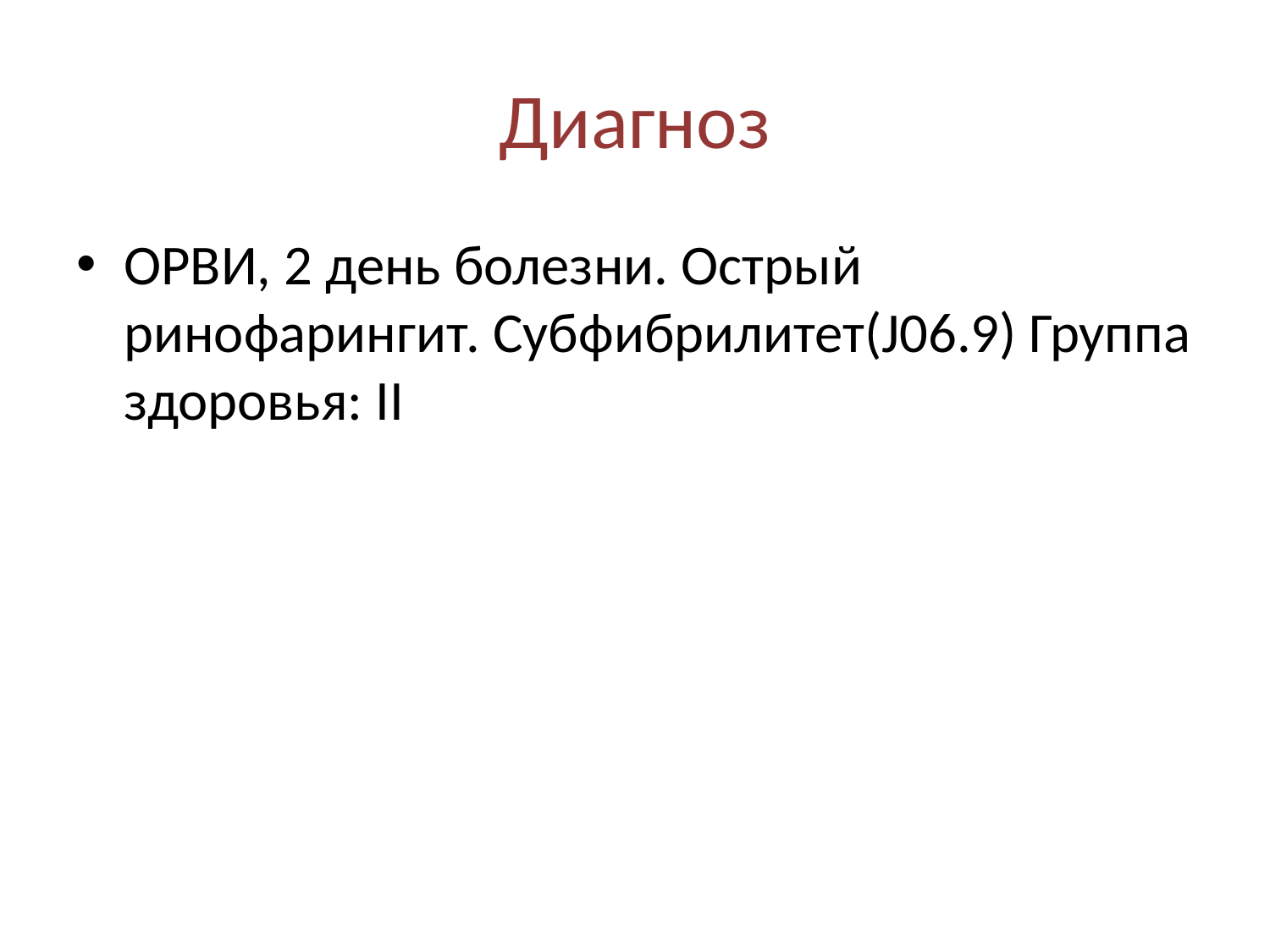

# Диагноз
ОРВИ, 2 день болезни. Острый ринофарингит. Субфибрилитет(J06.9) Группа здоровья: II